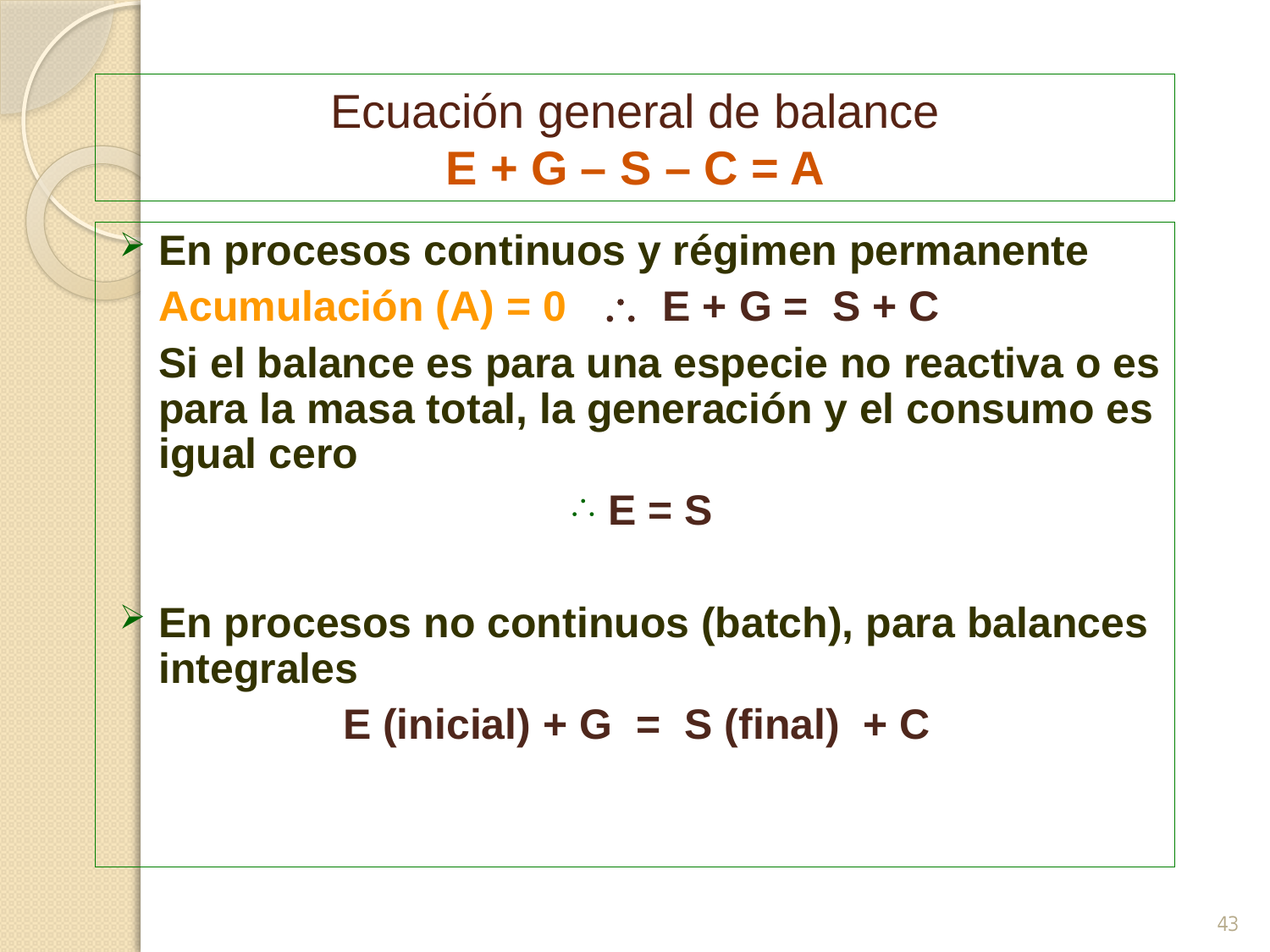

# Ecuación general de balance E + G – S – C = A
En procesos continuos y régimen permanente
	Acumulación (A) = 0   ∴  E + G =  S + C
	Si el balance es para una especie no reactiva o es para la masa total, la generación y el consumo es igual cero
E = S

En procesos no continuos (batch), para balances integrales
	E (inicial) + G  =  S (final)  + C
43